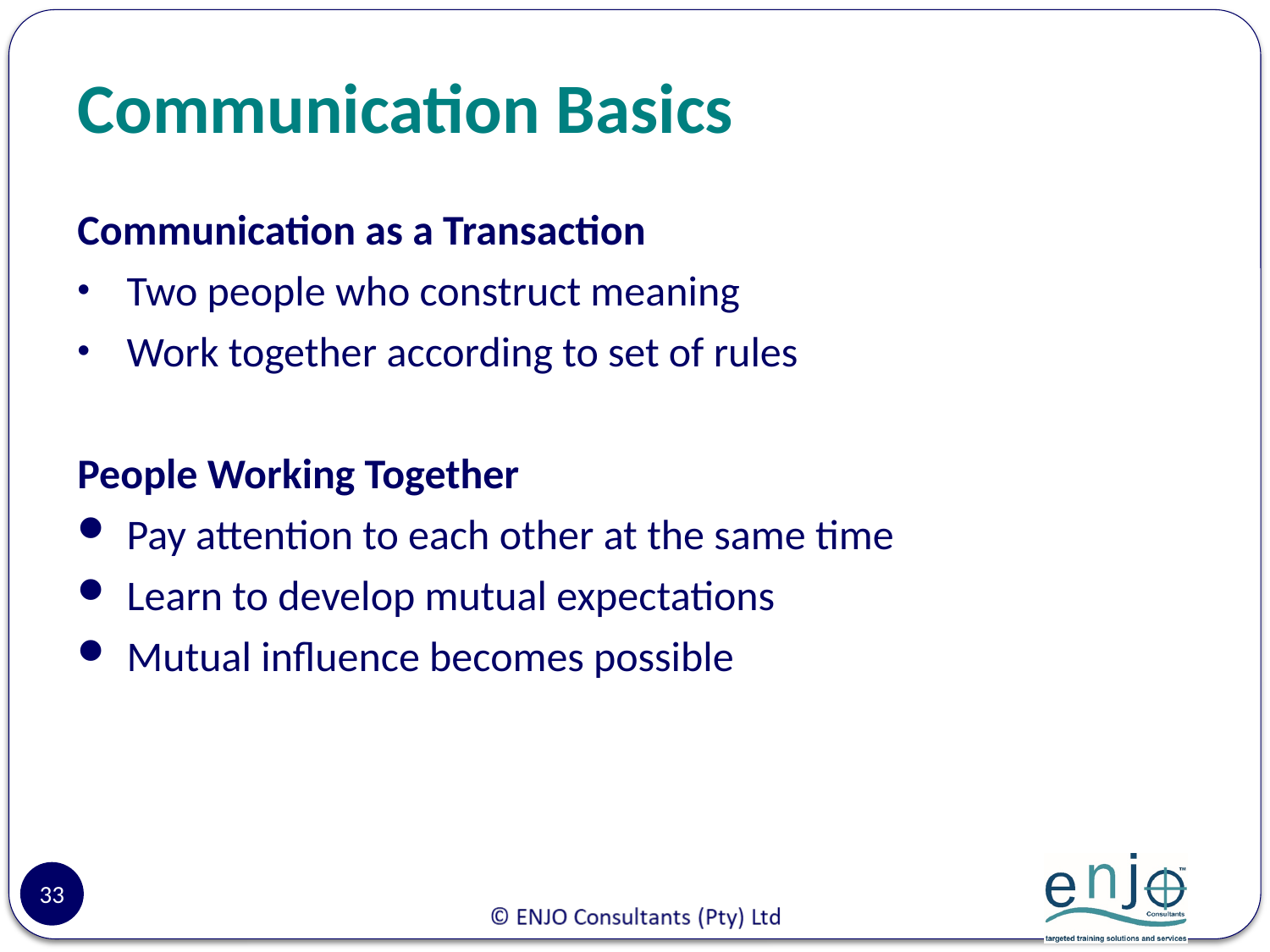

# Communication Basics
Communication as a Transaction
Two people who construct meaning
Work together according to set of rules

People Working Together
Pay attention to each other at the same time
Learn to develop mutual expectations
Mutual influence becomes possible
33